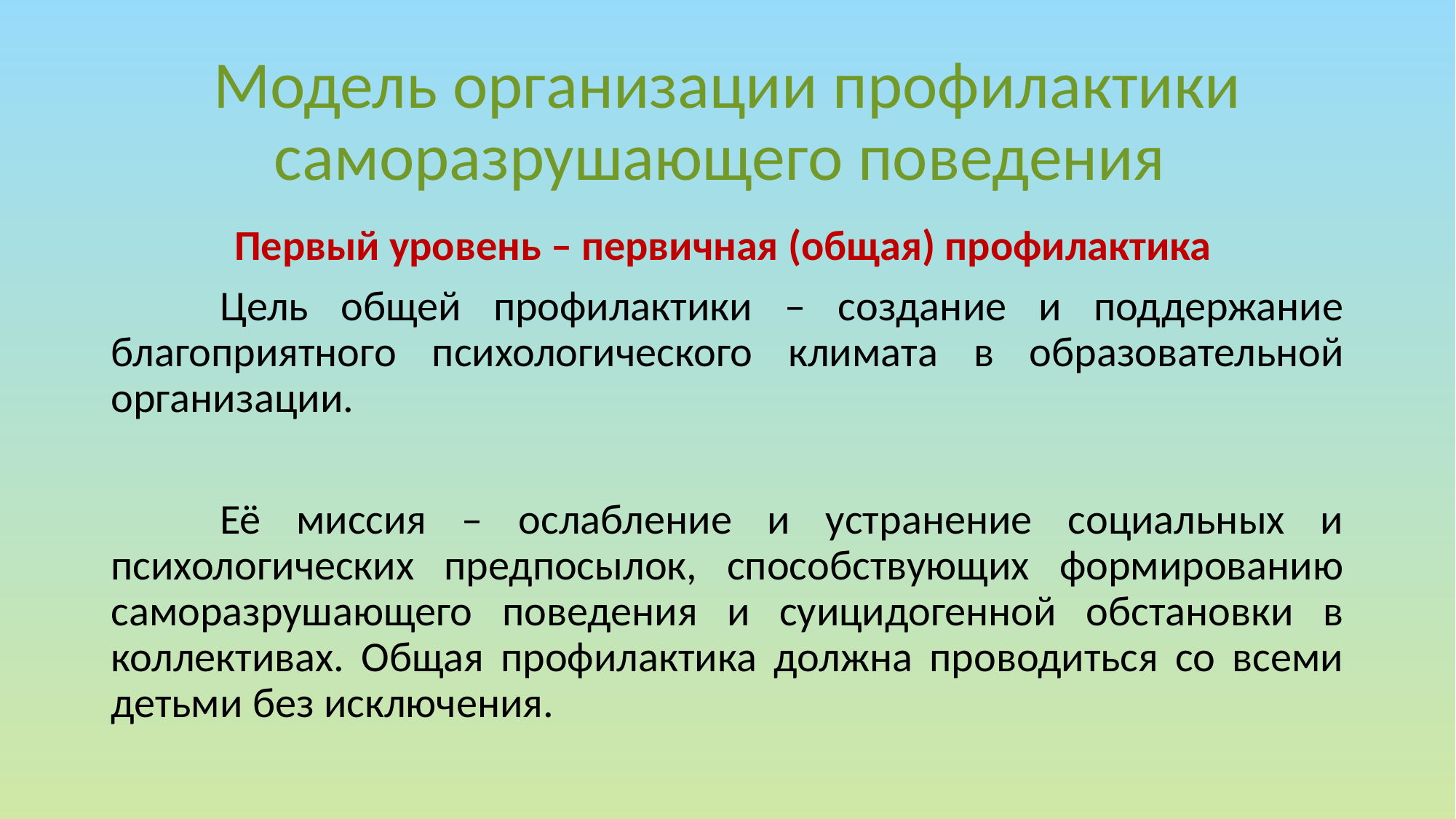

# Модель организации профилактики саморазрушающего поведения
Первый уровень – первичная (общая) профилактика
	Цель общей профилактики – создание и поддержание благоприятного психологического климата в образовательной организации.

	Её миссия – ослабление и устранение социальных и психологических предпосылок, способствующих формированию саморазрушающего поведения и суицидогенной обстановки в коллективах. Общая профилактика должна проводиться со всеми детьми без исключения.